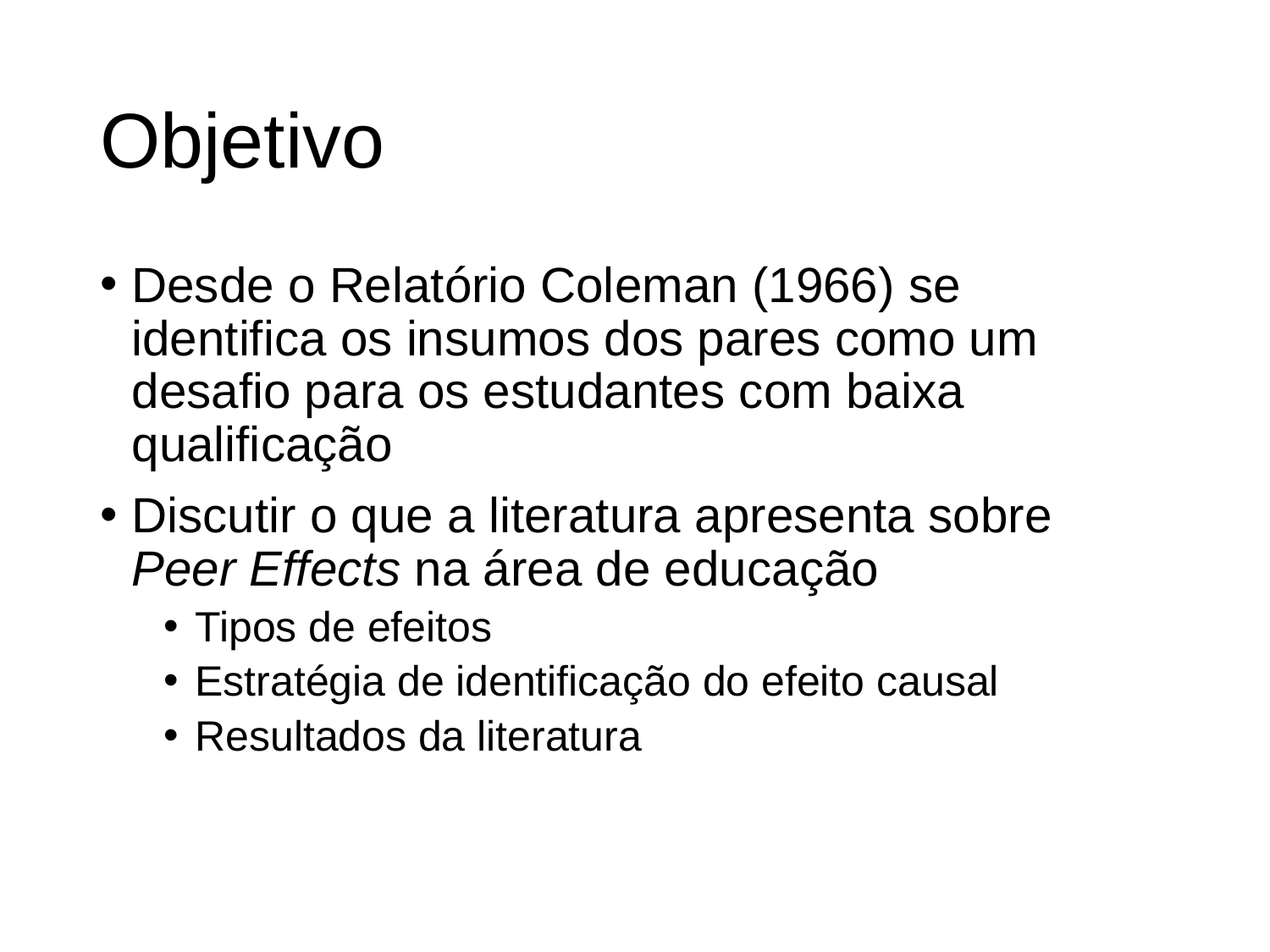

# Objetivo
Desde o Relatório Coleman (1966) se identifica os insumos dos pares como um desafio para os estudantes com baixa qualificação
Discutir o que a literatura apresenta sobre Peer Effects na área de educação
Tipos de efeitos
Estratégia de identificação do efeito causal
Resultados da literatura
2